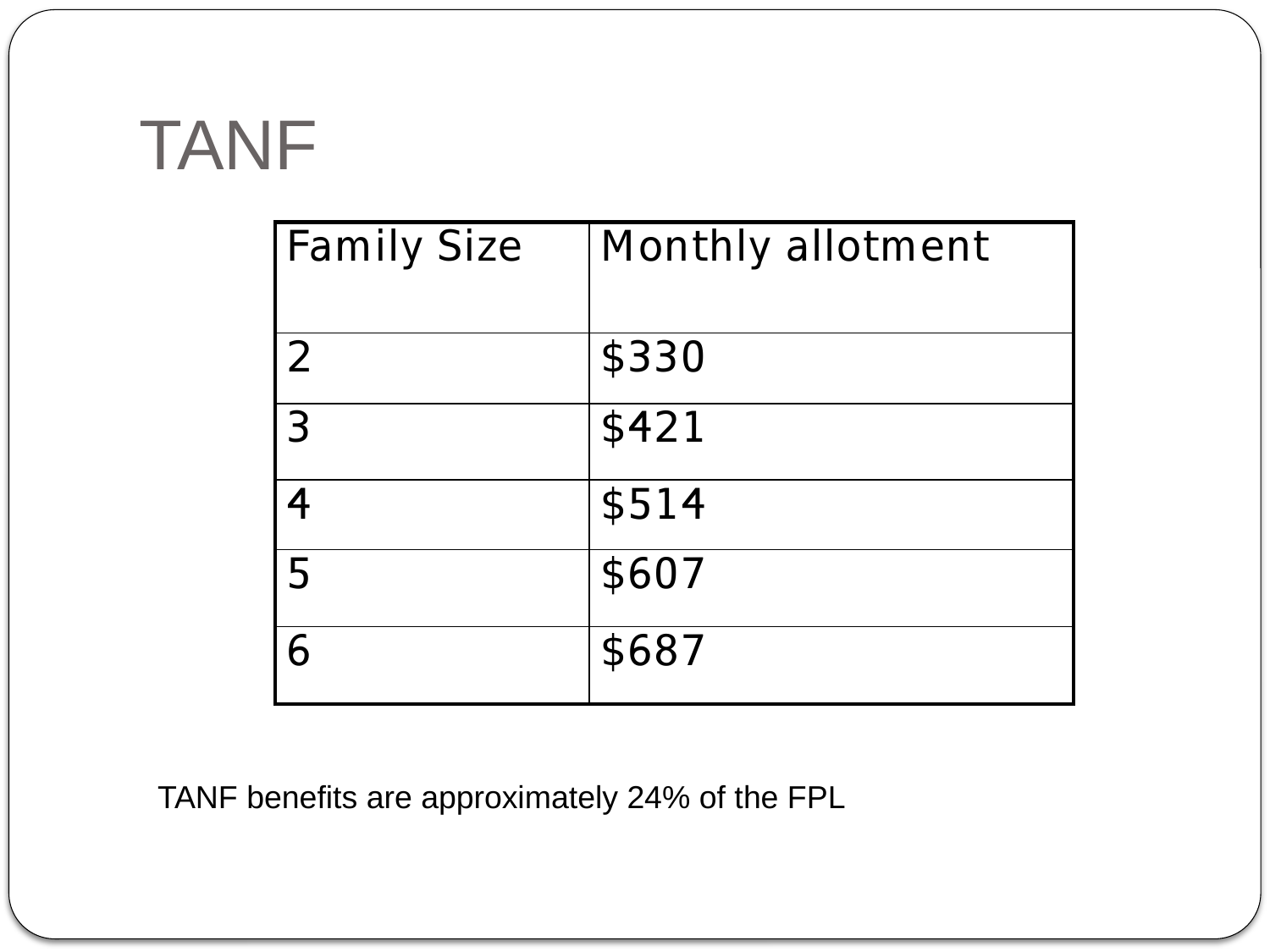

# TANF
| Family Size | Monthly allotment |
| --- | --- |
| 2 | $330 |
| 3 | $421 |
| 4 | $514 |
| 5 | $607 |
| 6 | $687 |
TANF benefits are approximately 24% of the FPL